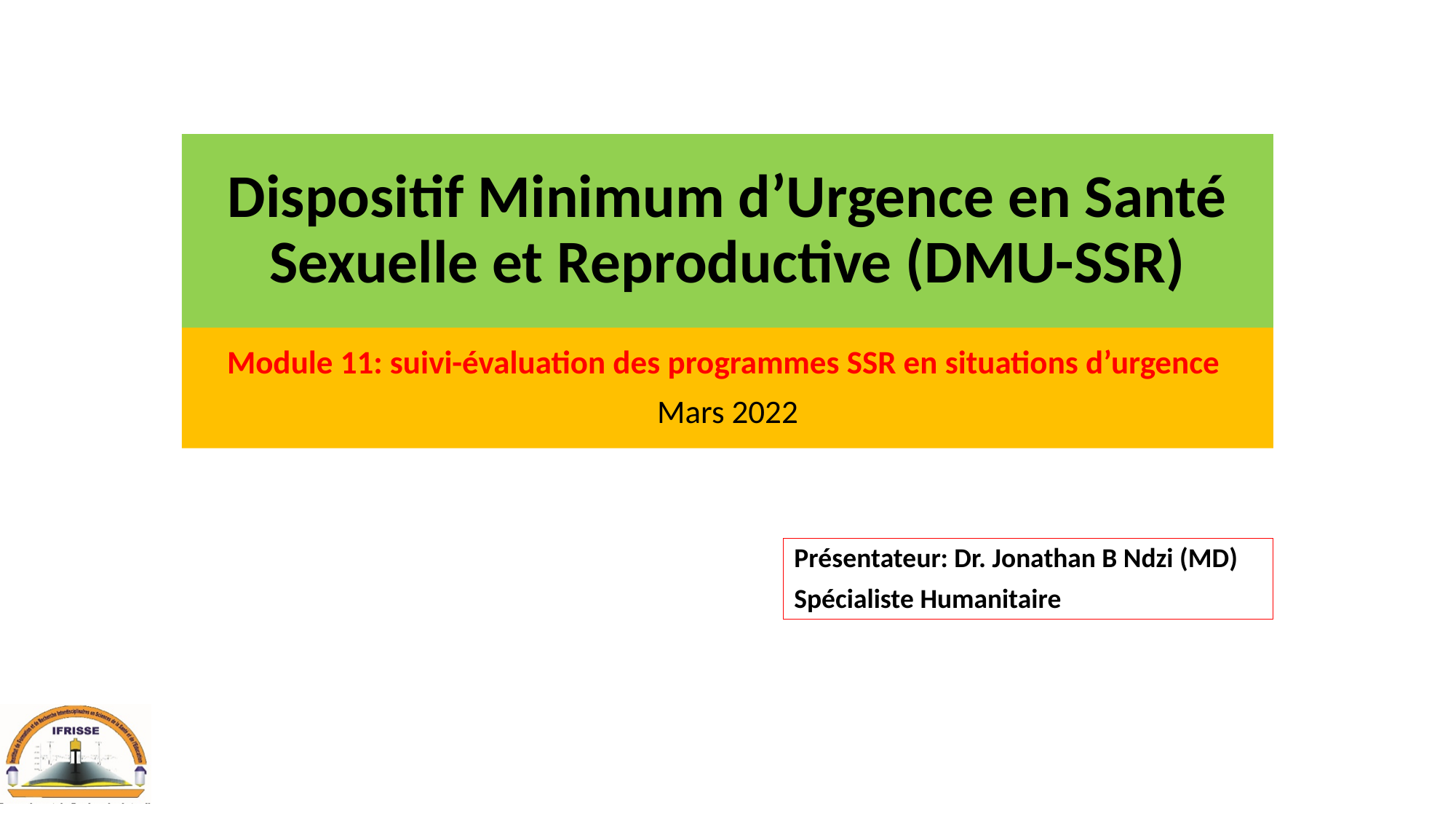

Dispositif Minimum d’Urgence en Santé Sexuelle et Reproductive (DMU-SSR)
Module 11: suivi-évaluation des programmes SSR en situations d’urgence
Mars 2022
Présentateur: Dr. Jonathan B Ndzi (MD)
Spécialiste Humanitaire